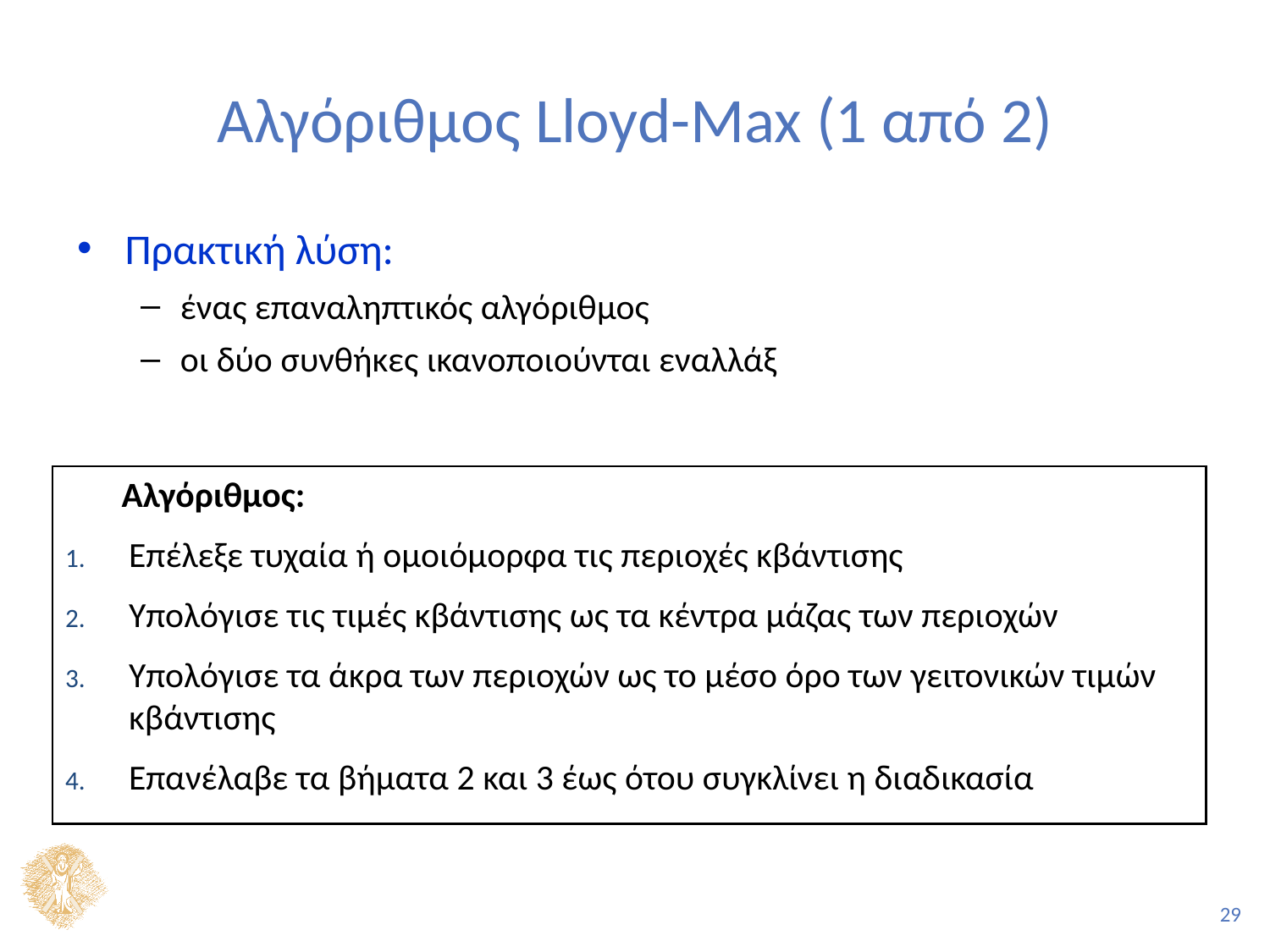

# Αλγόριθμος Lloyd-Max (1 από 2)
Πρακτική λύση:
ένας επαναληπτικός αλγόριθμος
οι δύο συνθήκες ικανοποιούνται εναλλάξ
       Αλγόριθμος:
Επέλεξε τυχαία ή ομοιόμορφα τις περιοχές κβάντισης
Υπολόγισε τις τιμές κβάντισης ως τα κέντρα μάζας των περιοχών
Υπολόγισε τα άκρα των περιοχών ως το μέσο όρο των γειτονικών τιμών κβάντισης
Επανέλαβε τα βήματα 2 και 3 έως ότου συγκλίνει η διαδικασία